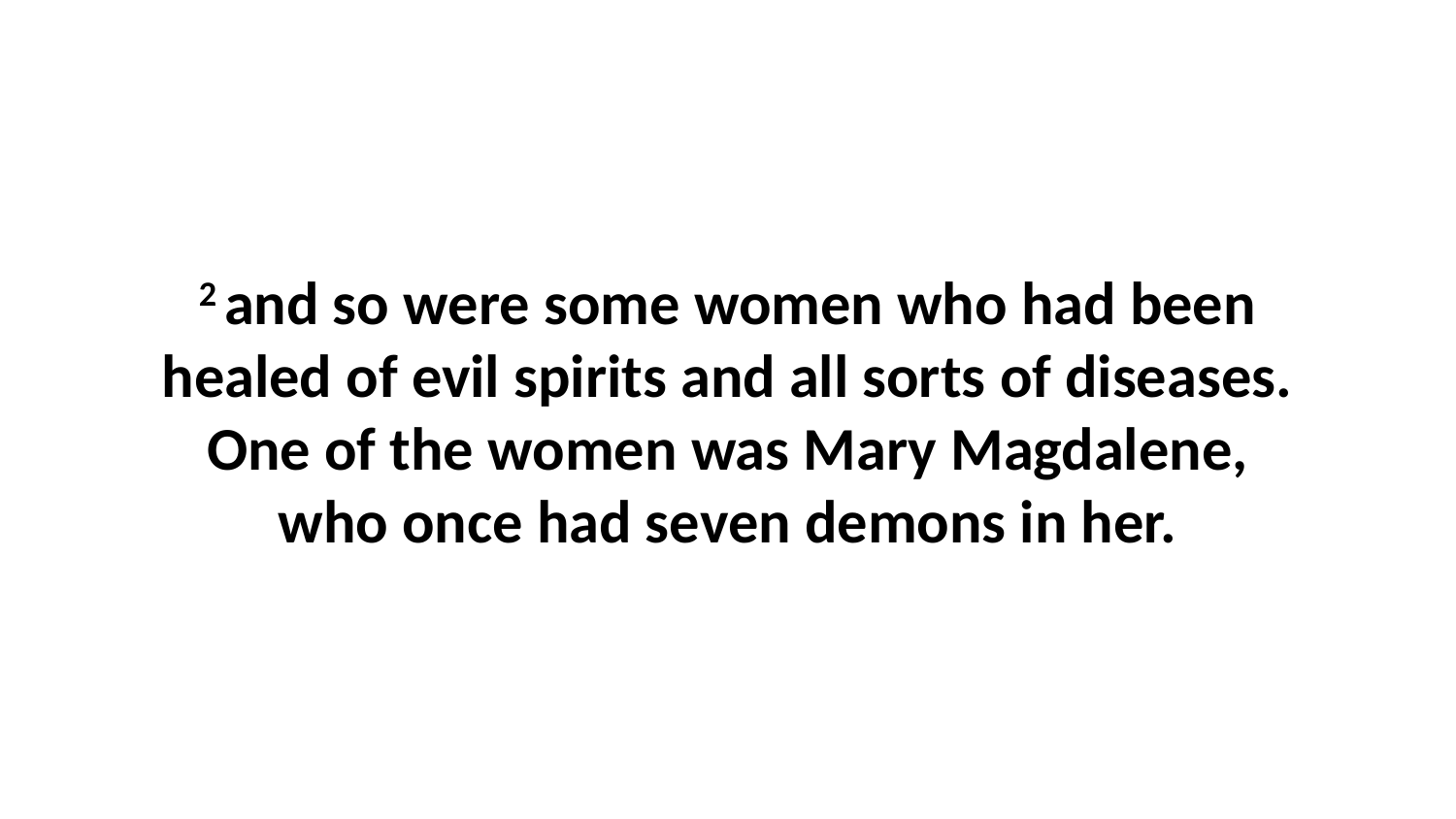

2 and so were some women who had been healed of evil spirits and all sorts of diseases. One of the women was Mary Magdalene, who once had seven demons in her.